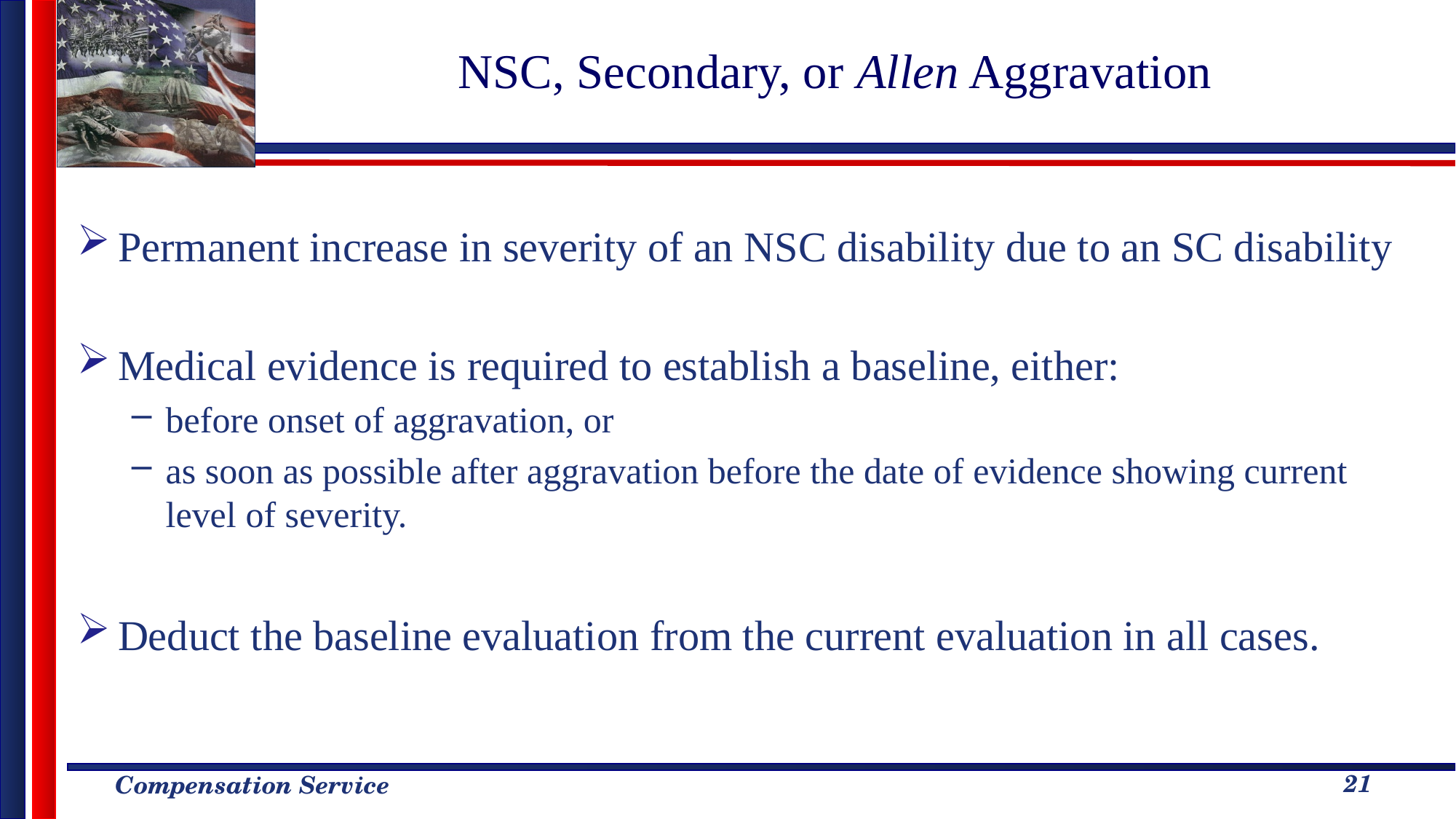

# NSC, Secondary, or Allen Aggravation
Permanent increase in severity of an NSC disability due to an SC disability

Medical evidence is required to establish a baseline, either:
before onset of aggravation, or
as soon as possible after aggravation before the date of evidence showing current level of severity.

Deduct the baseline evaluation from the current evaluation in all cases.
21